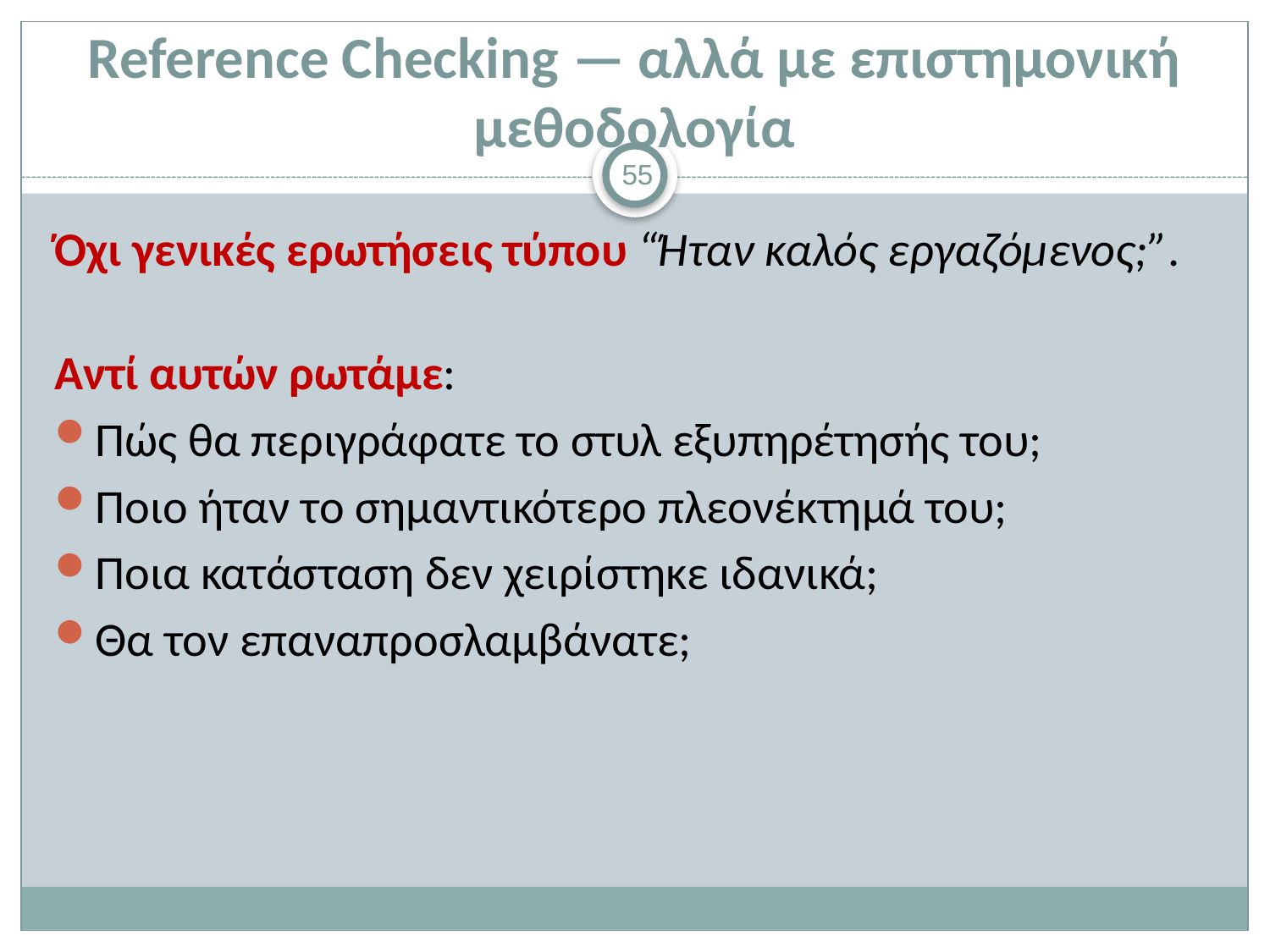

# Reference Checking — αλλά με επιστημονική μεθοδολογία
55
Όχι γενικές ερωτήσεις τύπου “Ήταν καλός εργαζόμενος;”.
Αντί αυτών ρωτάμε:
Πώς θα περιγράφατε το στυλ εξυπηρέτησής του;
Ποιο ήταν το σημαντικότερο πλεονέκτημά του;
Ποια κατάσταση δεν χειρίστηκε ιδανικά;
Θα τον επαναπροσλαμβάνατε;